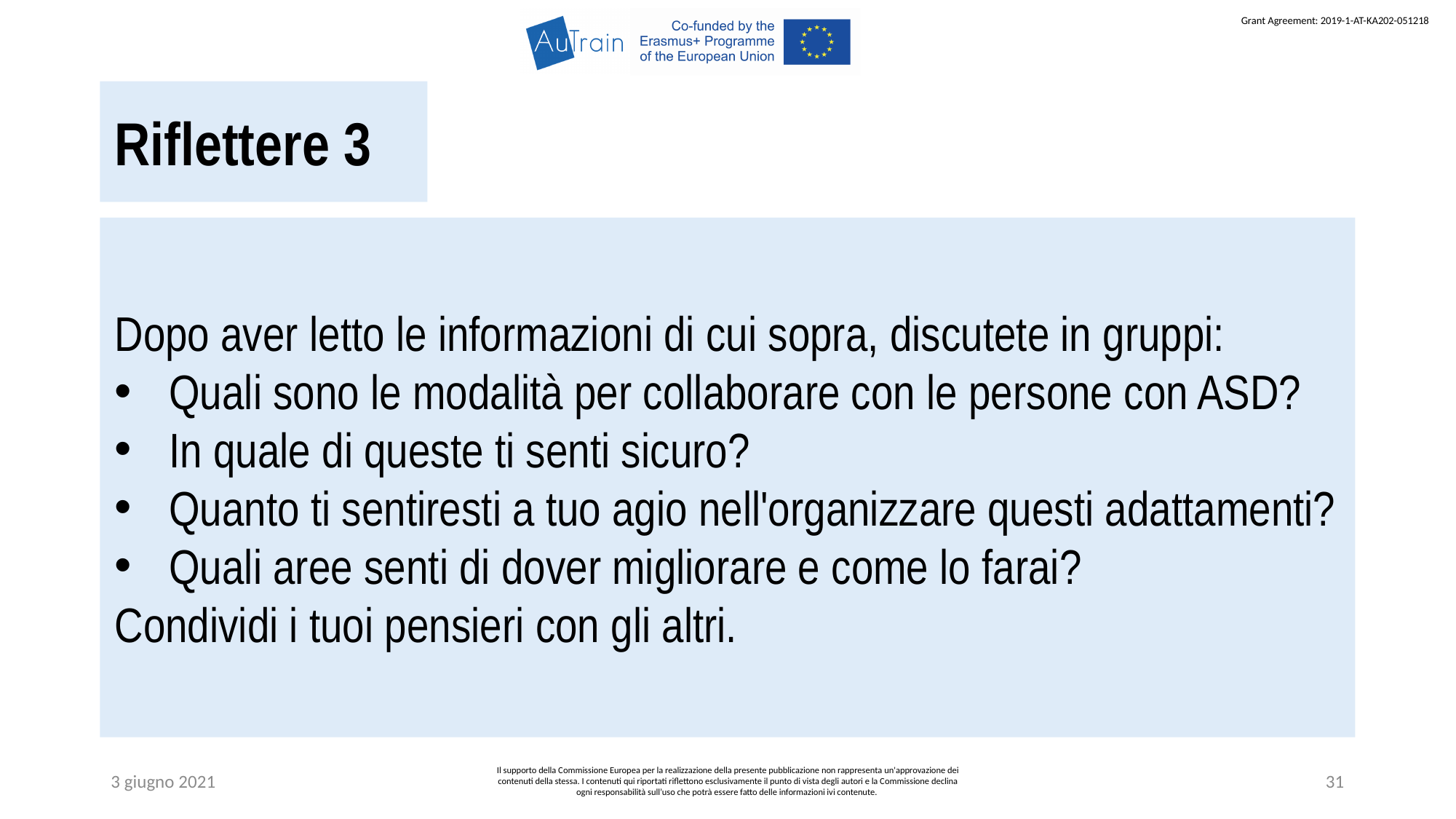

Riflettere 3
Dopo aver letto le informazioni di cui sopra, discutete in gruppi:
Quali sono le modalità per collaborare con le persone con ASD?
In quale di queste ti senti sicuro?
Quanto ti sentiresti a tuo agio nell'organizzare questi adattamenti?
Quali aree senti di dover migliorare e come lo farai?
Condividi i tuoi pensieri con gli altri.

3 giugno 2021
Il supporto della Commissione Europea per la realizzazione della presente pubblicazione non rappresenta un'approvazione dei contenuti della stessa. I contenuti qui riportati riflettono esclusivamente il punto di vista degli autori e la Commissione declina ogni responsabilità sull’uso che potrà essere fatto delle informazioni ivi contenute.
31